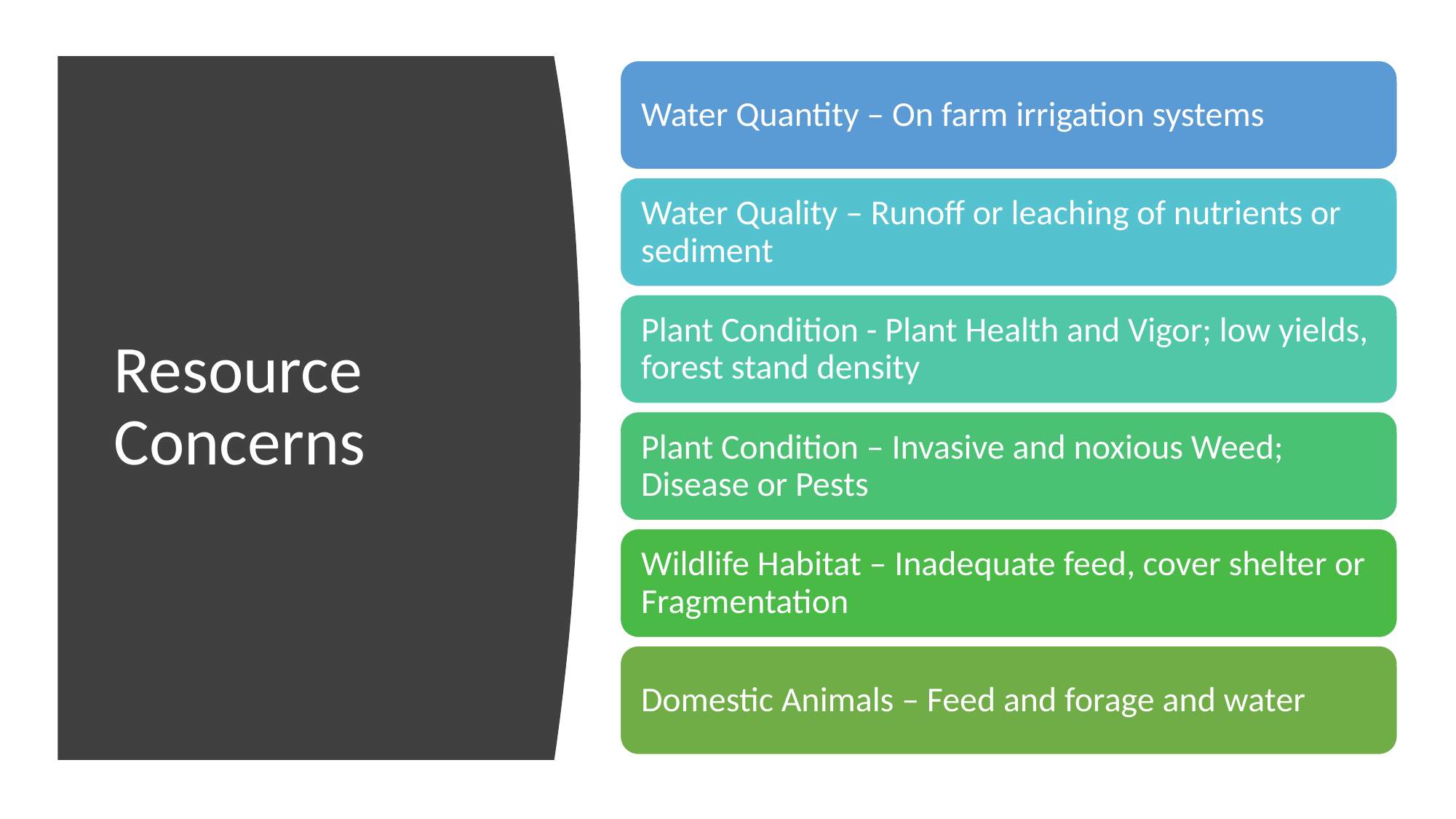

Water Quantity – On farm irrigation systems
Water Quality – Runoff or leaching of nutrients or sediment
Plant Condition - Plant Health and Vigor; low yields, forest stand density
Plant Condition – Invasive and noxious Weed; Disease or Pests
Wildlife Habitat – Inadequate feed, cover shelter or Fragmentation
Domestic Animals – Feed and forage and water

# Resource Concerns